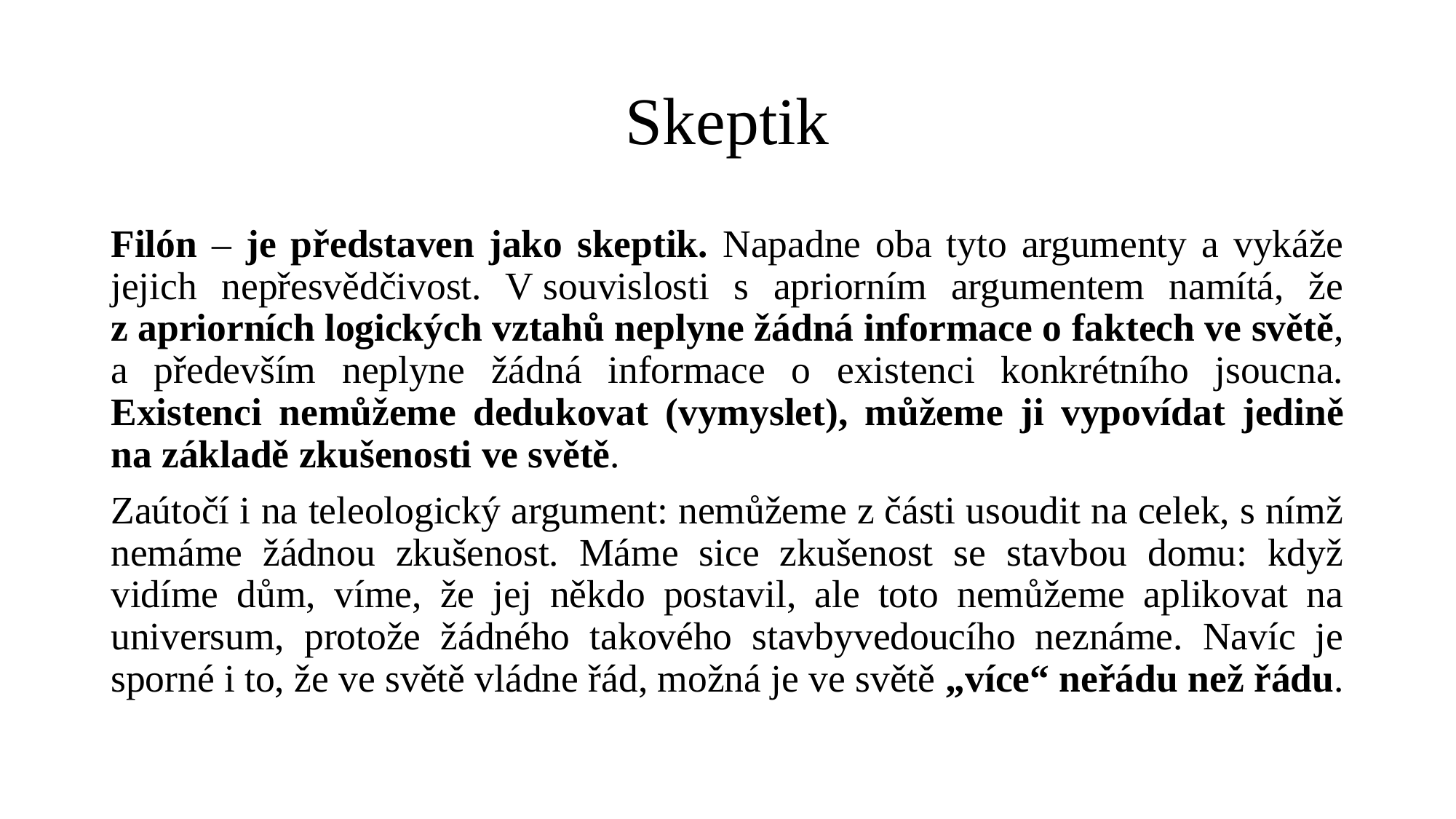

# Skeptik
Filón – je představen jako skeptik. Napadne oba tyto argumenty a vykáže jejich nepřesvědčivost. V souvislosti s apriorním argumentem namítá, že z apriorních logických vztahů neplyne žádná informace o faktech ve světě, a především neplyne žádná informace o existenci konkrétního jsoucna. Existenci nemůžeme dedukovat (vymyslet), můžeme ji vypovídat jedině na základě zkušenosti ve světě.
Zaútočí i na teleologický argument: nemůžeme z části usoudit na celek, s nímž nemáme žádnou zkušenost. Máme sice zkušenost se stavbou domu: když vidíme dům, víme, že jej někdo postavil, ale toto nemůžeme aplikovat na universum, protože žádného takového stavbyvedoucího neznáme. Navíc je sporné i to, že ve světě vládne řád, možná je ve světě „více“ neřádu než řádu.